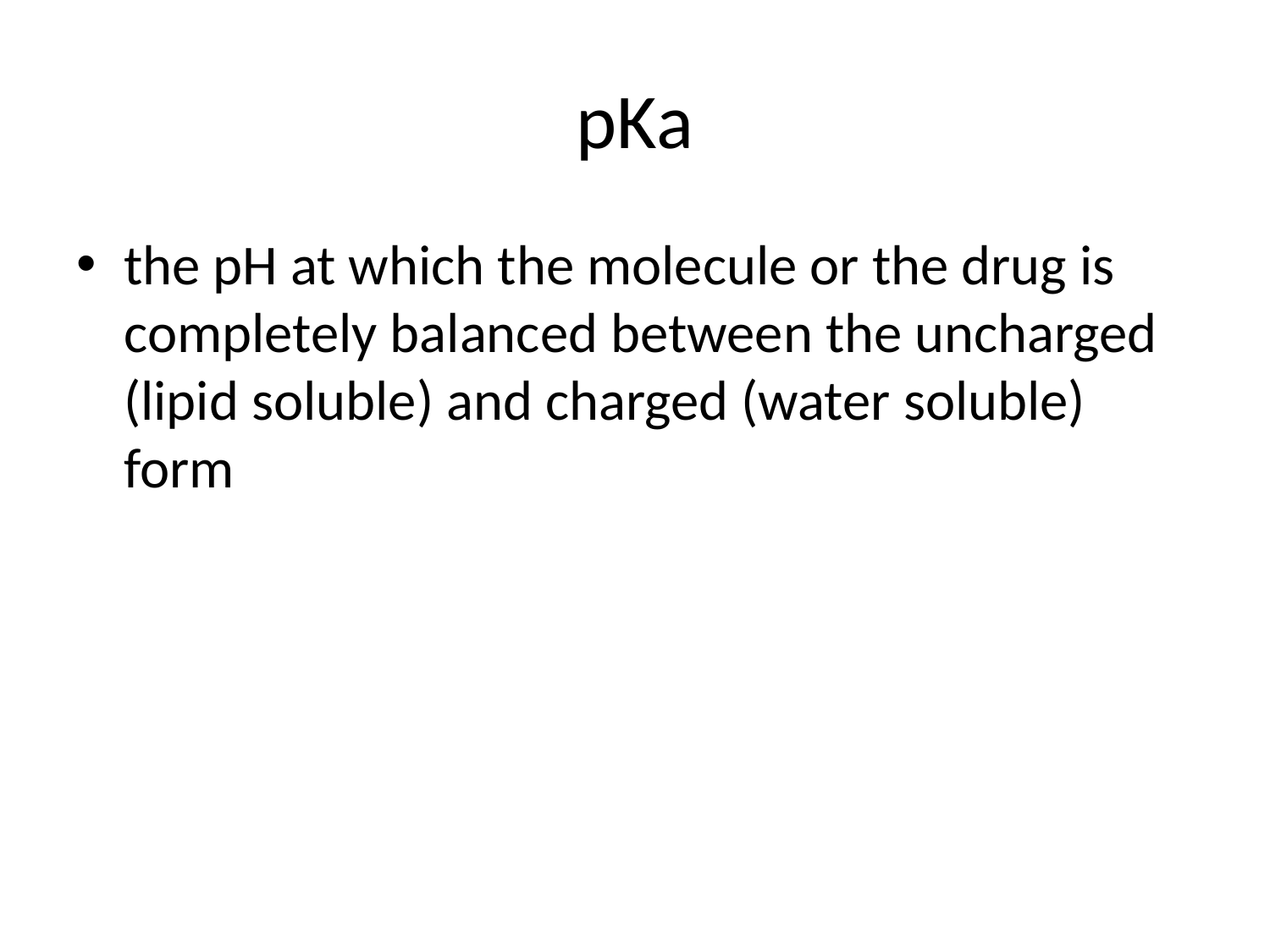

# pKa
the pH at which the molecule or the drug is completely balanced between the uncharged (lipid soluble) and charged (water soluble) form